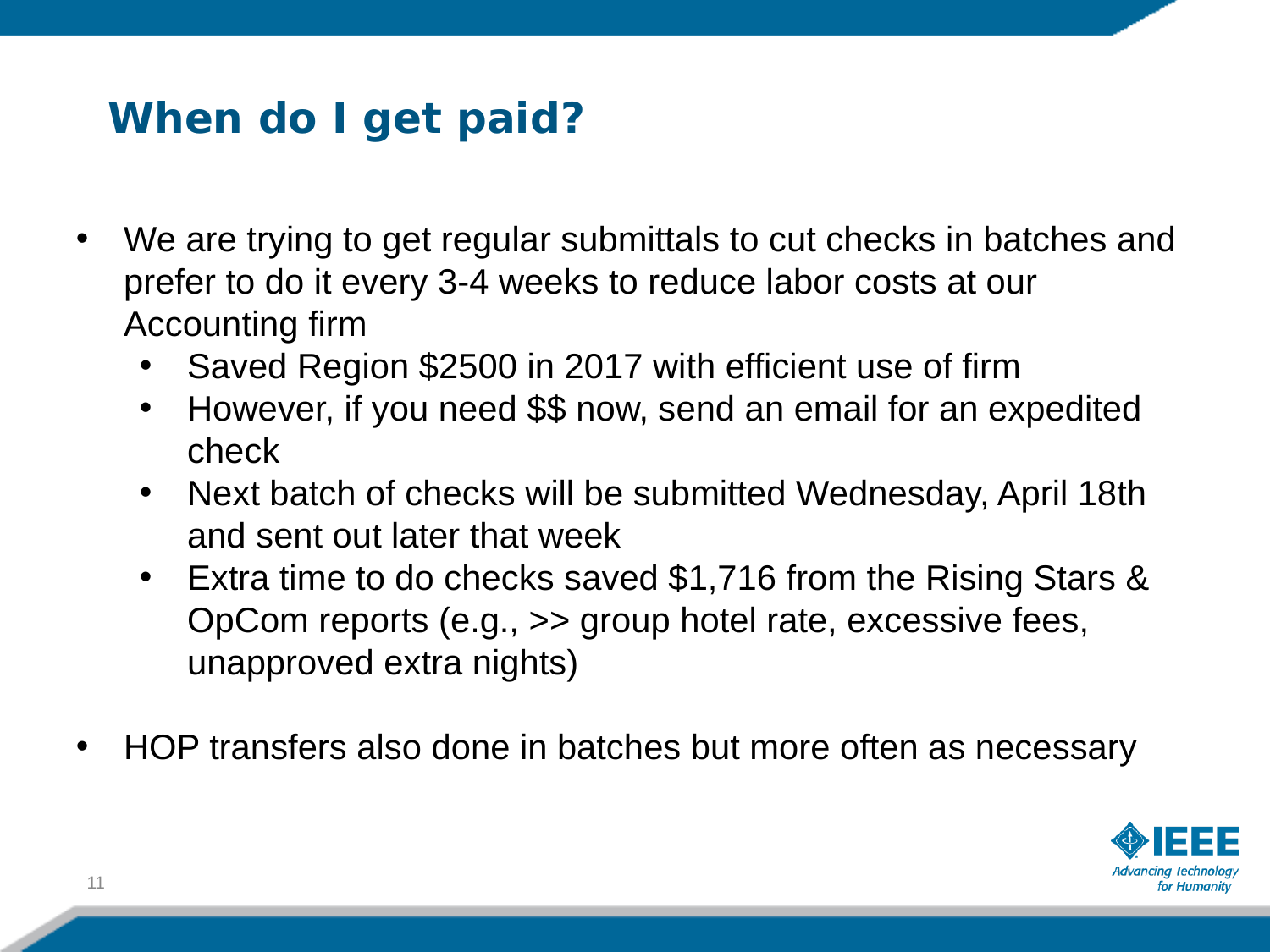

11
# When do I get paid?
We are trying to get regular submittals to cut checks in batches and prefer to do it every 3-4 weeks to reduce labor costs at our Accounting firm
Saved Region $2500 in 2017 with efficient use of firm
However, if you need $$ now, send an email for an expedited check
Next batch of checks will be submitted Wednesday, April 18th and sent out later that week
Extra time to do checks saved $1,716 from the Rising Stars & OpCom reports (e.g., >> group hotel rate, excessive fees, unapproved extra nights)

HOP transfers also done in batches but more often as necessary
10/6/2018